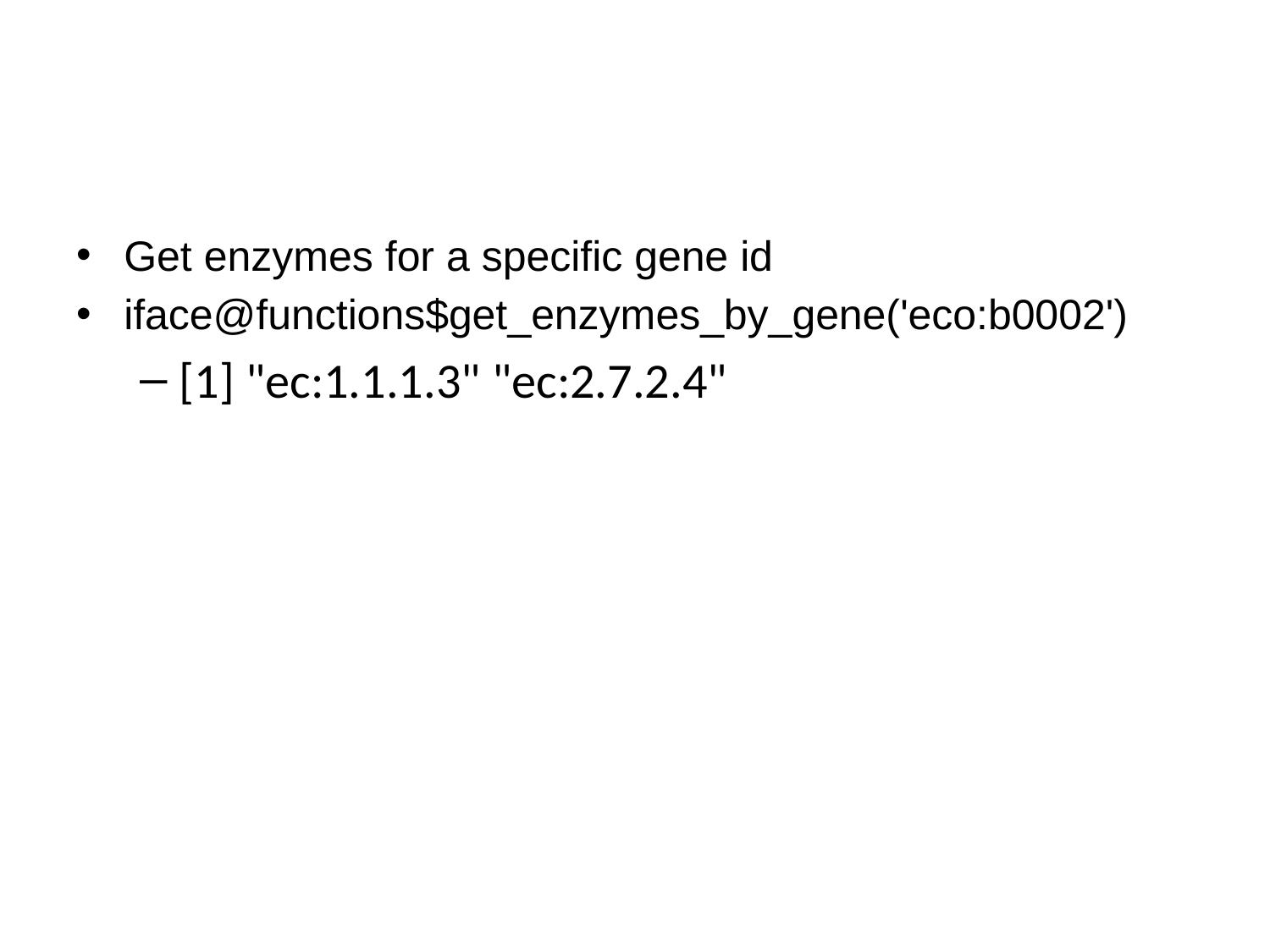

#
Get enzymes for a specific gene id
iface@functions$get_enzymes_by_gene('eco:b0002')
[1] "ec:1.1.1.3" "ec:2.7.2.4"